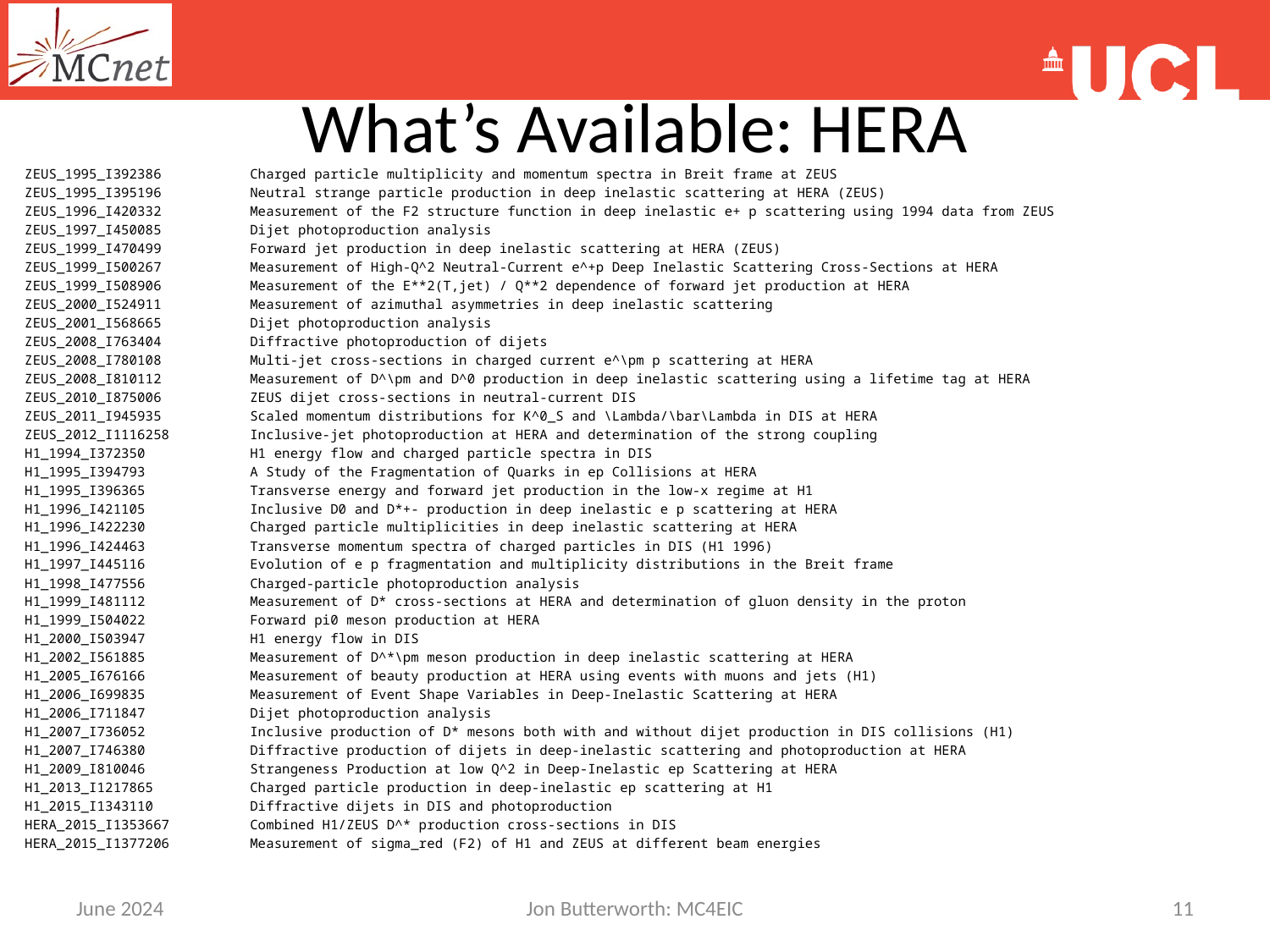

# What’s Available: HERA
ZEUS_1995_I392386           Charged particle multiplicity and momentum spectra in Breit frame at ZEUS
ZEUS_1995_I395196           Neutral strange particle production in deep inelastic scattering at HERA (ZEUS)
ZEUS_1996_I420332           Measurement of the F2 structure function in deep inelastic e+ p scattering using 1994 data from ZEUS
ZEUS_1997_I450085           Dijet photoproduction analysis
ZEUS_1999_I470499           Forward jet production in deep inelastic scattering at HERA (ZEUS)
ZEUS_1999_I500267           Measurement of High-Q^2 Neutral-Current e^+p Deep Inelastic Scattering Cross-Sections at HERA
ZEUS_1999_I508906           Measurement of the E**2(T,jet) / Q**2 dependence of forward jet production at HERA
ZEUS_2000_I524911           Measurement of azimuthal asymmetries in deep inelastic scattering
ZEUS_2001_I568665           Dijet photoproduction analysis
ZEUS_2008_I763404           Diffractive photoproduction of dijets
ZEUS_2008_I780108           Multi-jet cross-sections in charged current e^\pm p scattering at HERA
ZEUS_2008_I810112           Measurement of D^\pm and D^0 production in deep inelastic scattering using a lifetime tag at HERA
ZEUS_2010_I875006           ZEUS dijet cross-sections in neutral-current DIS
ZEUS_2011_I945935           Scaled momentum distributions for K^0_S and \Lambda/\bar\Lambda in DIS at HERA
ZEUS_2012_I1116258          Inclusive-jet photoproduction at HERA and determination of the strong coupling
H1_1994_I372350             H1 energy flow and charged particle spectra in DIS
H1_1995_I394793             A Study of the Fragmentation of Quarks in ep Collisions at HERA
H1_1995_I396365             Transverse energy and forward jet production in the low-x regime at H1
H1_1996_I421105             Inclusive D0 and D*+- production in deep inelastic e p scattering at HERA
H1_1996_I422230             Charged particle multiplicities in deep inelastic scattering at HERA
H1_1996_I424463             Transverse momentum spectra of charged particles in DIS (H1 1996)
H1_1997_I445116             Evolution of e p fragmentation and multiplicity distributions in the Breit frame
H1_1998_I477556             Charged-particle photoproduction analysis
H1_1999_I481112             Measurement of D* cross-sections at HERA and determination of gluon density in the proton
H1_1999_I504022             Forward pi0 meson production at HERA
H1_2000_I503947             H1 energy flow in DIS
H1_2002_I561885             Measurement of D^*\pm meson production in deep inelastic scattering at HERA
H1_2005_I676166             Measurement of beauty production at HERA using events with muons and jets (H1)
H1_2006_I699835             Measurement of Event Shape Variables in Deep-Inelastic Scattering at HERA
H1_2006_I711847             Dijet photoproduction analysis
H1_2007_I736052             Inclusive production of D* mesons both with and without dijet production in DIS collisions (H1)
H1_2007_I746380             Diffractive production of dijets in deep-inelastic scattering and photoproduction at HERA
H1_2009_I810046             Strangeness Production at low Q^2 in Deep-Inelastic ep Scattering at HERA
H1_2013_I1217865            Charged particle production in deep-inelastic ep scattering at H1
H1_2015_I1343110            Diffractive dijets in DIS and photoproduction
HERA_2015_I1353667          Combined H1/ZEUS D^* production cross-sections in DIS
HERA_2015_I1377206          Measurement of sigma_red (F2) of H1 and ZEUS at different beam energies

June 2024
Jon Butterworth: MC4EIC
11